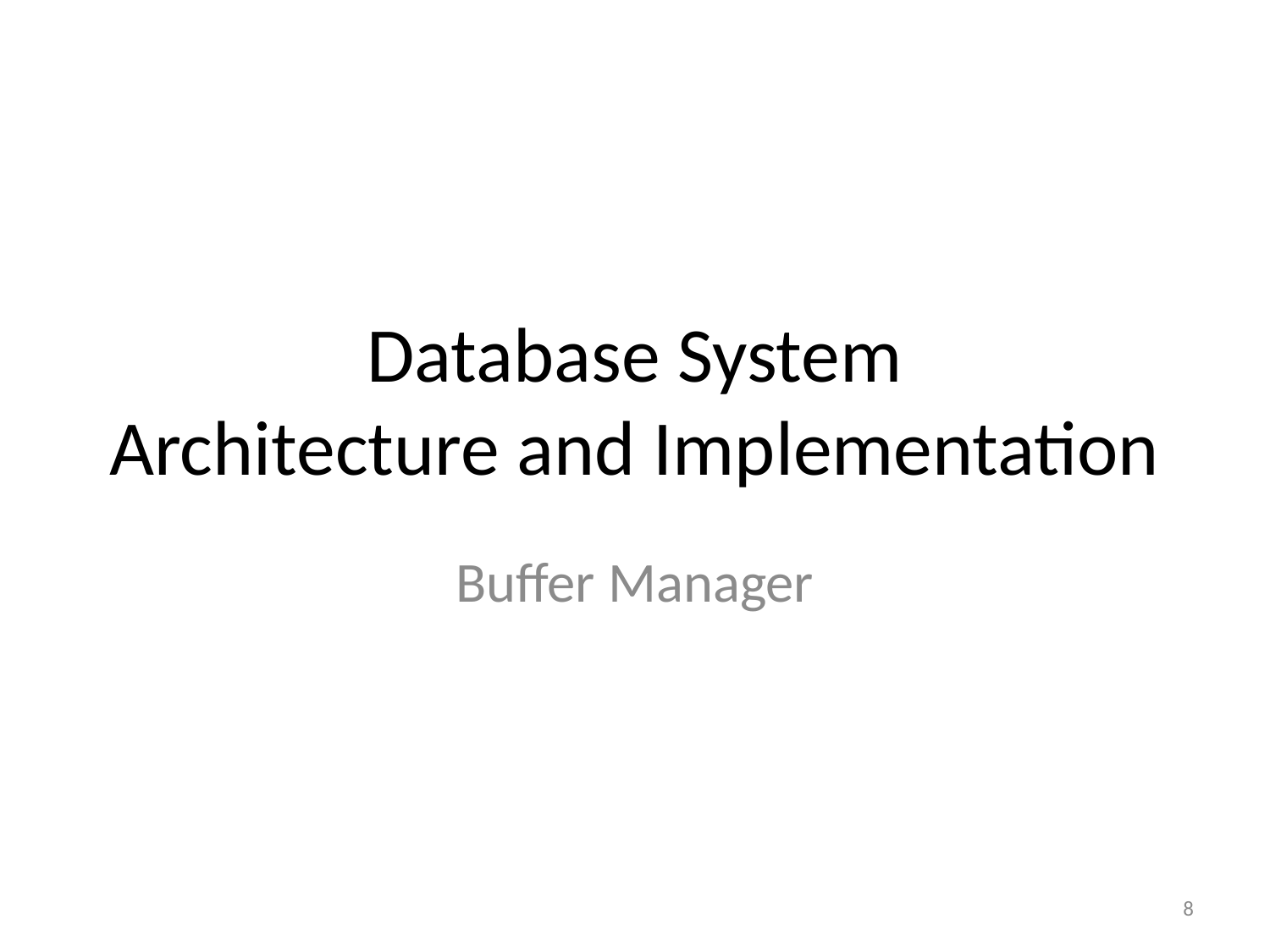

# Database System Architecture and Implementation
Buffer Manager
8